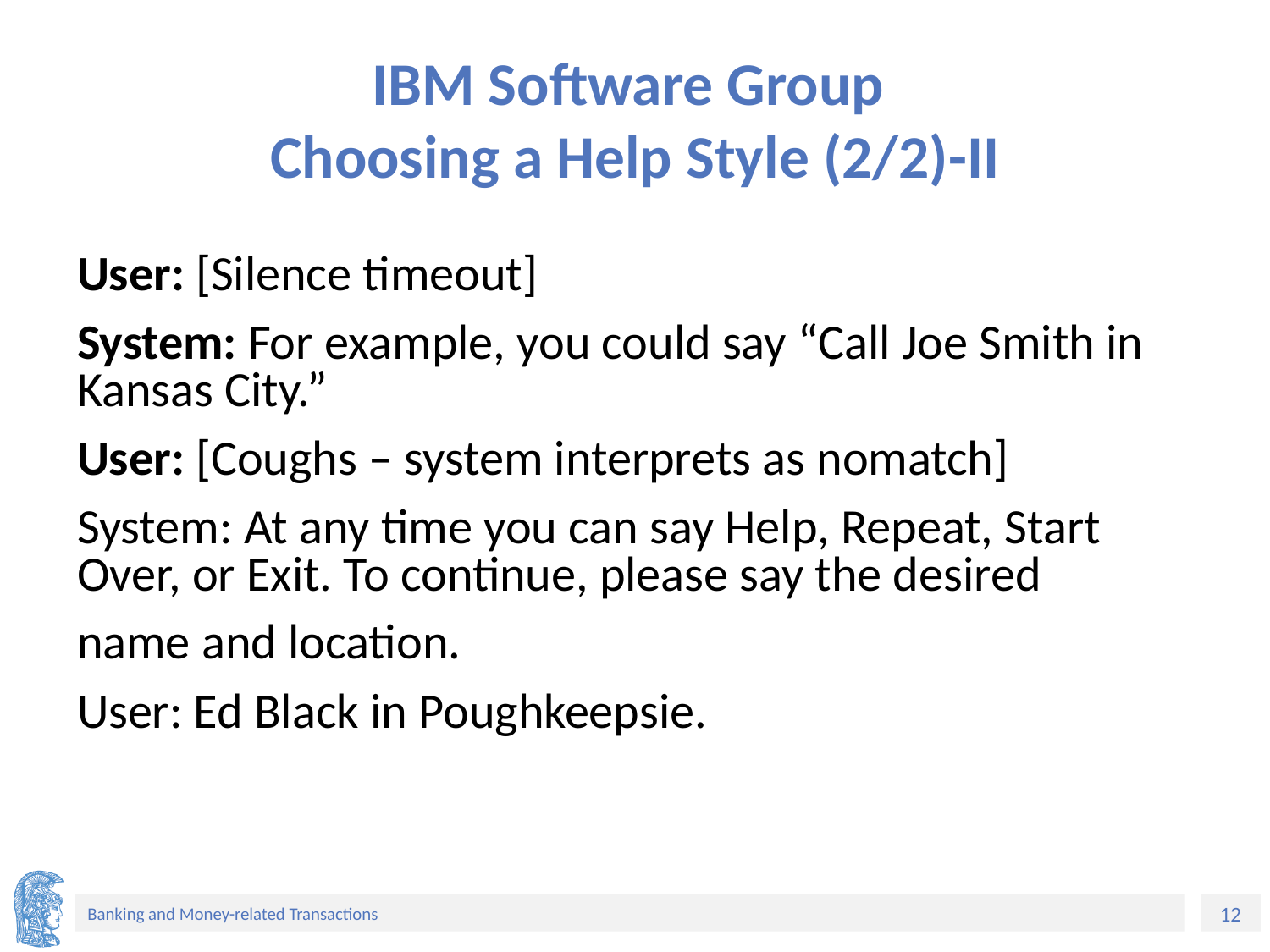

# IBM Software Group Choosing a Help Style (2/2)-II
User: [Silence timeout]
System: For example, you could say “Call Joe Smith in Kansas City.”
User: [Coughs – system interprets as nomatch]
System: At any time you can say Help, Repeat, Start Over, or Exit. To continue, please say the desired
name and location.
User: Ed Black in Poughkeepsie.